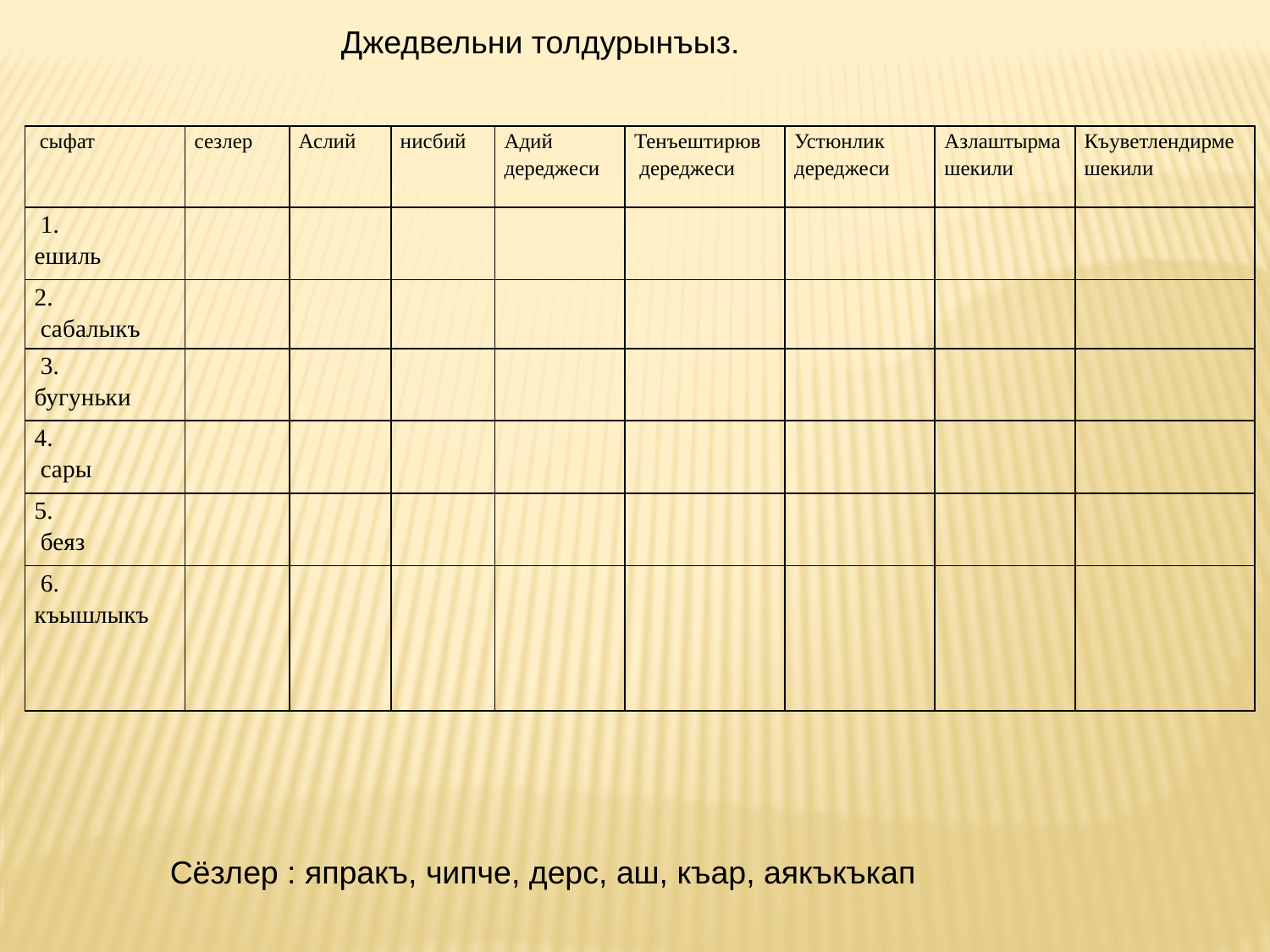

Джедвельни толдурынъыз.
| сыфат | сезлер | Аслий | нисбий | Адий дереджеси | Тенъештирюв дереджеси | Устюнлик дереджеси | Азлаштырма шекили | Къуветлендирме шекили |
| --- | --- | --- | --- | --- | --- | --- | --- | --- |
| 1. ешиль |  |  |  |  |  |  |  |  |
| 2.  сабалыкъ |  |  |  |  |  |  |  |  |
| 3. бугуньки |  |  |  |  |  |  |  |  |
| 4.  сары |  |  |  |  |  |  |  |  |
| 5.  беяз |  |  |  |  |  |  |  |  |
| 6. къышлыкъ |  |  |  |  |  |  |  |  |

Сёзлер : япракъ, чипче, дерс, аш, къар, аякъкъкап